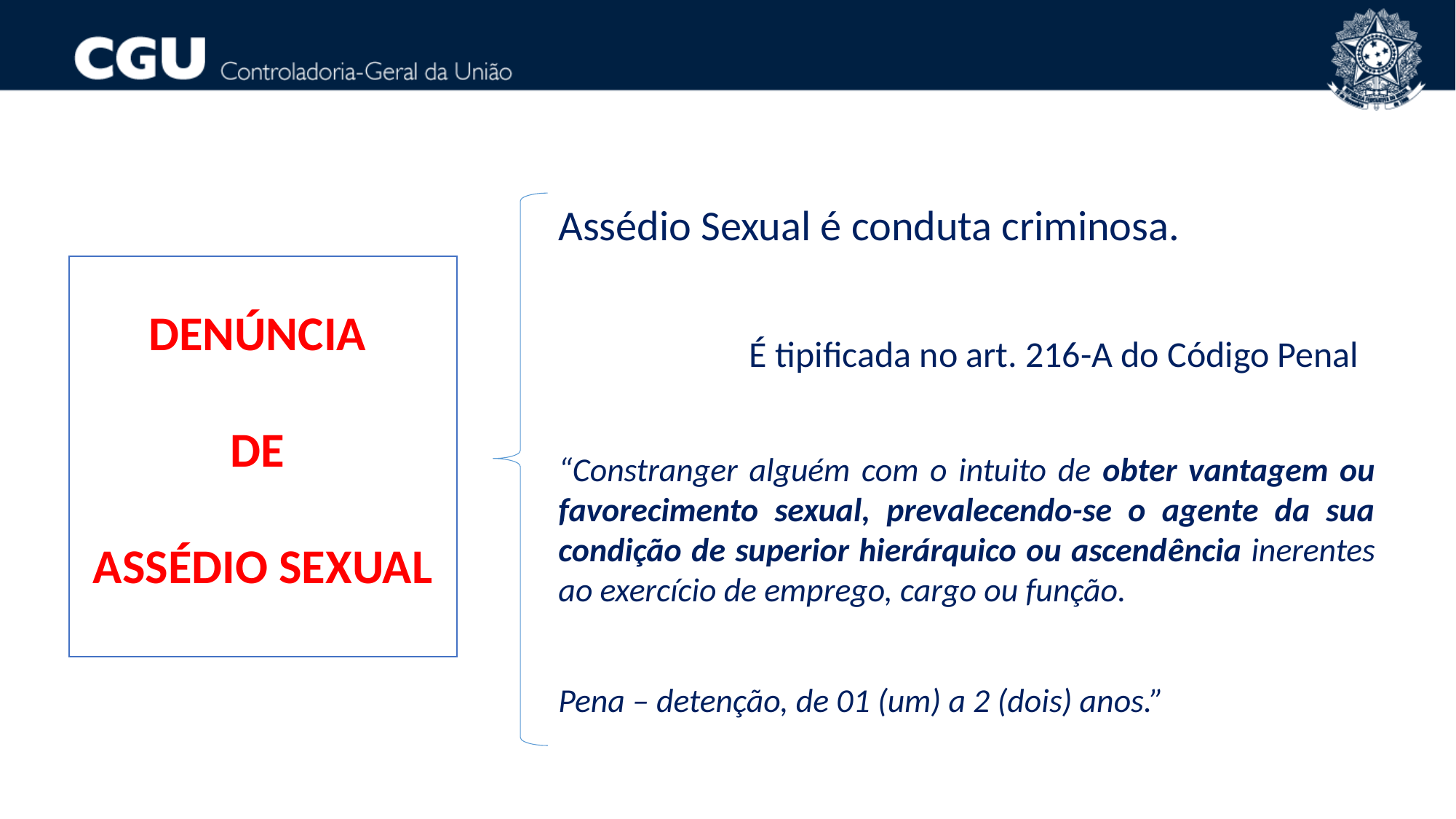

Assédio Sexual é conduta criminosa.

É tipificada no art. 216-A do Código Penal

“Constranger alguém com o intuito de obter vantagem ou favorecimento sexual, prevalecendo-se o agente da sua condição de superior hierárquico ou ascendência inerentes ao exercício de emprego, cargo ou função.

Pena – detenção, de 01 (um) a 2 (dois) anos.”

DENÚNCIA

DE

ASSÉDIO SEXUAL